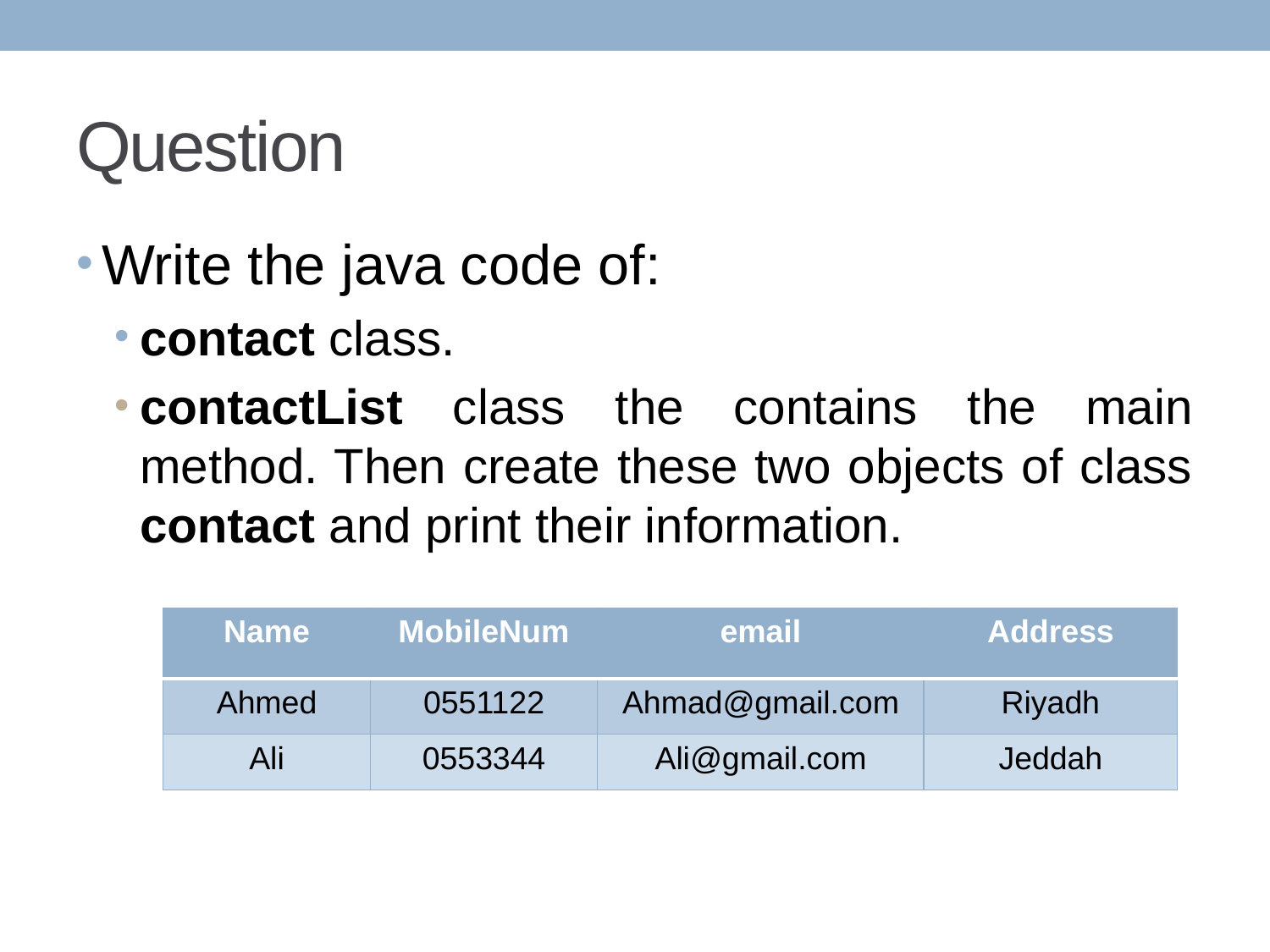

# Question
Write the java code of:
contact class.
contactList class the contains the main method. Then create these two objects of class contact and print their information.

| Name | MobileNum | email | Address |
| --- | --- | --- | --- |
| Ahmed | 0551122 | Ahmad@gmail.com | Riyadh |
| Ali | 0553344 | Ali@gmail.com | Jeddah |